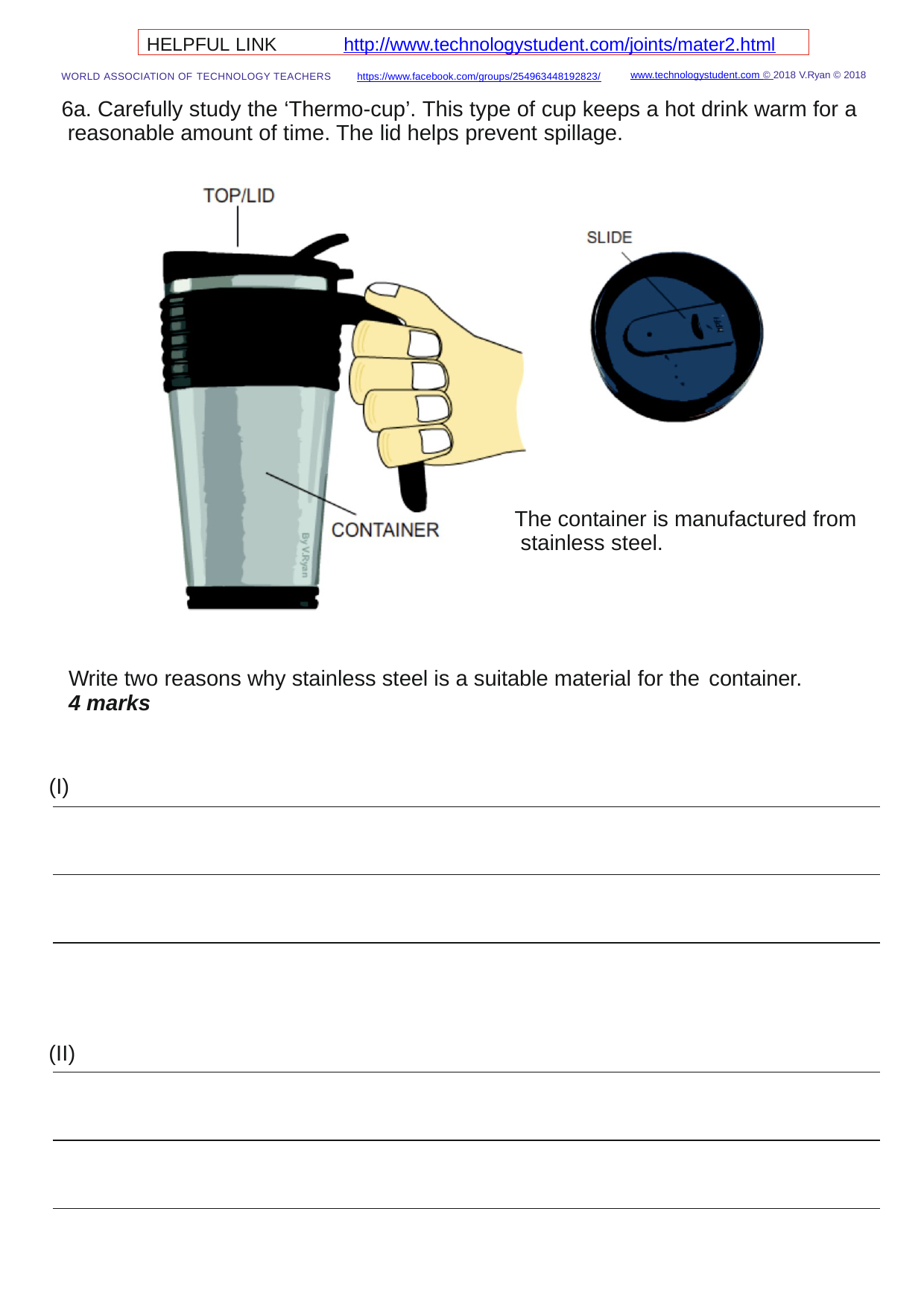

HELPFUL LINK	http://www.technologystudent.com/joints/mater2.html
www.technologystudent.com © 2018 V.Ryan © 2018
WORLD ASSOCIATION OF TECHNOLOGY TEACHERS	https://www.facebook.com/groups/254963448192823/
6a. Carefully study the ‘Thermo-cup’. This type of cup keeps a hot drink warm for a  reasonable amount of time. The lid helps prevent spillage.

The container is manufactured from  stainless steel.
Write two reasons why stainless steel is a suitable material for the container.
4 marks

(I)

(II)